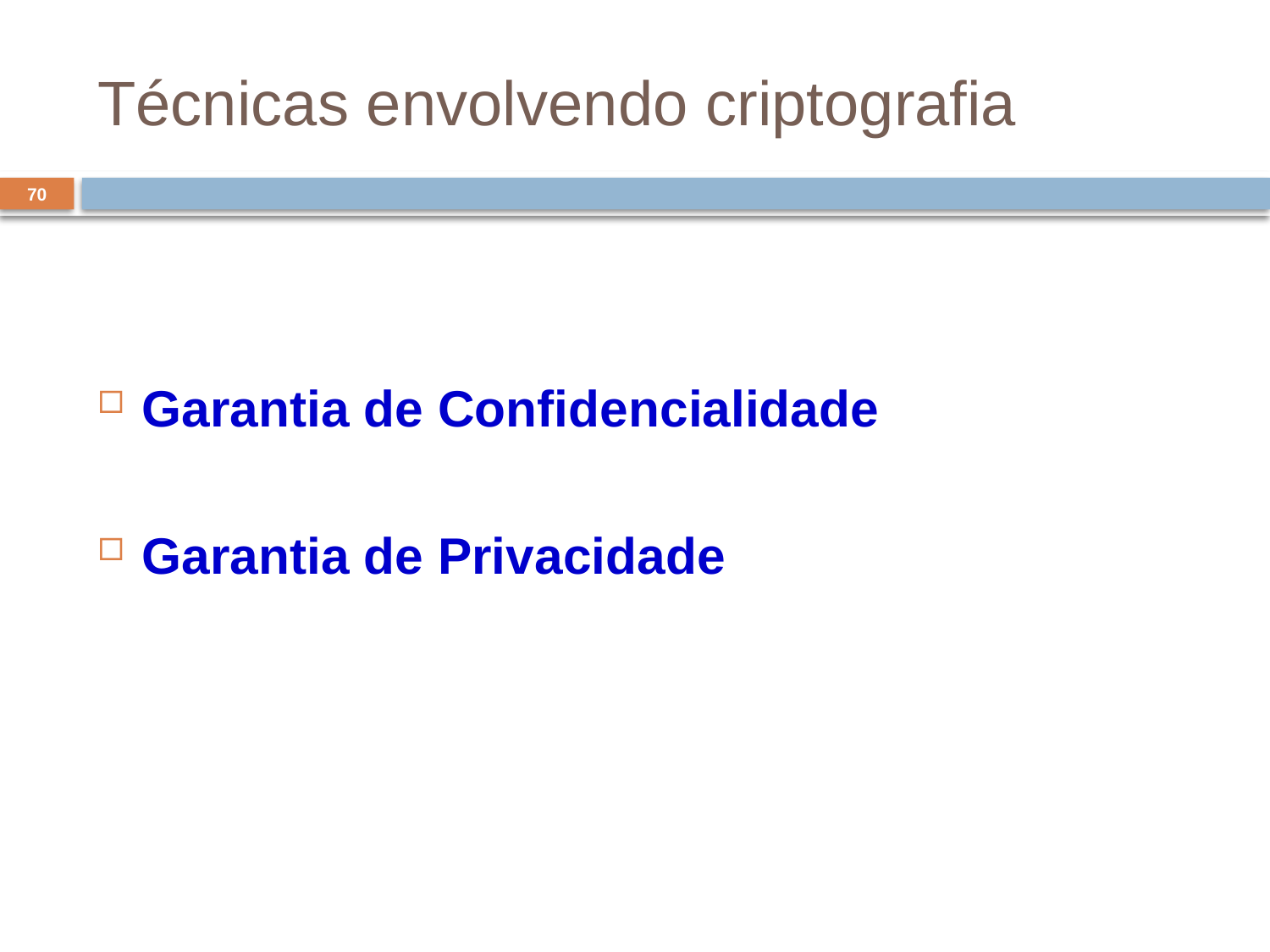

# Técnicas envolvendo criptografia
70

Garantia de Confidencialidade

Garantia de Privacidade